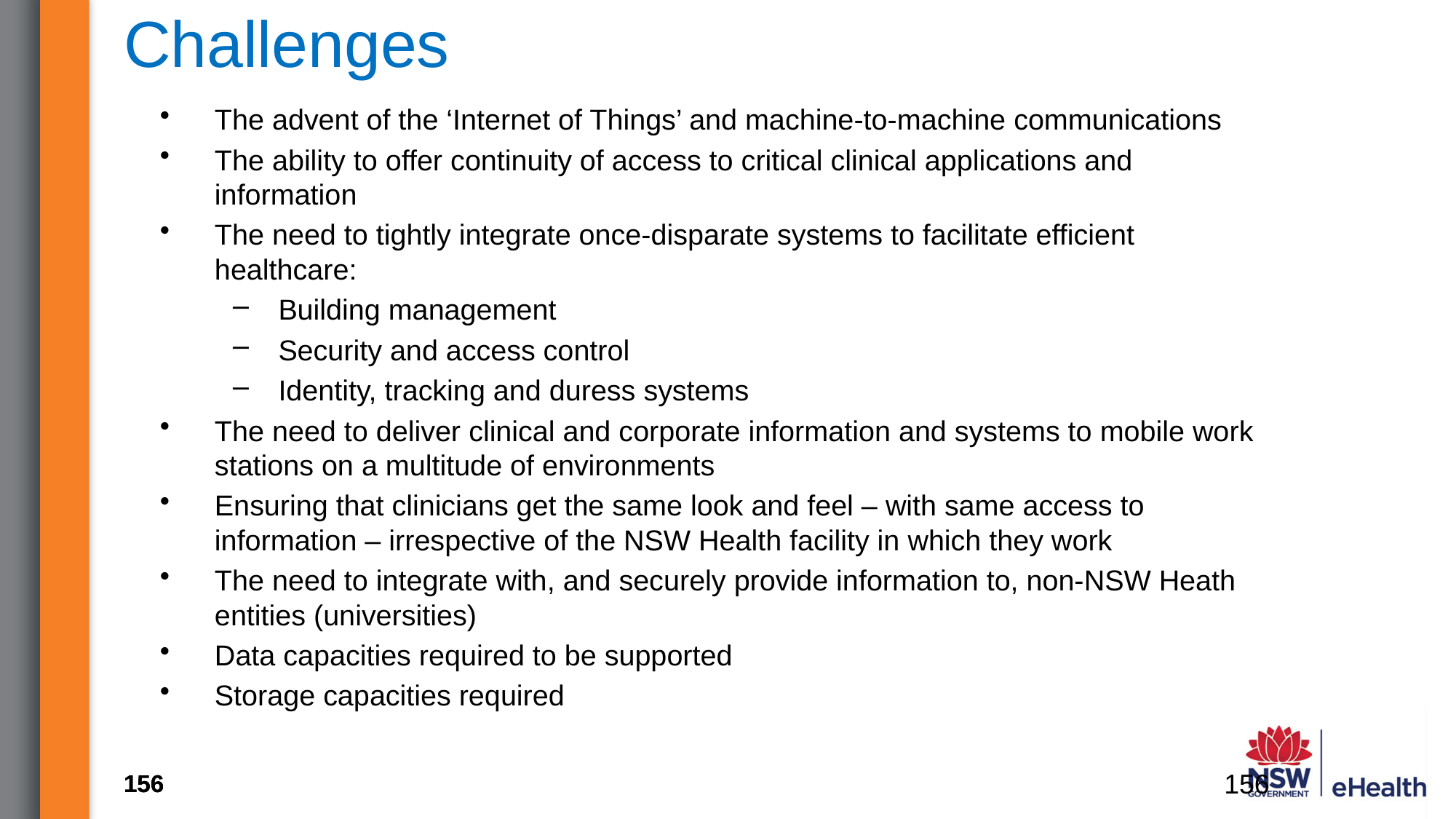

# Challenges
The advent of the ‘Internet of Things’ and machine-to-machine communications
The ability to offer continuity of access to critical clinical applications and information
The need to tightly integrate once-disparate systems to facilitate efficient healthcare:
Building management
Security and access control
Identity, tracking and duress systems
The need to deliver clinical and corporate information and systems to mobile work stations on a multitude of environments
Ensuring that clinicians get the same look and feel – with same access to information – irrespective of the NSW Health facility in which they work
The need to integrate with, and securely provide information to, non-NSW Heath entities (universities)
Data capacities required to be supported
Storage capacities required

156